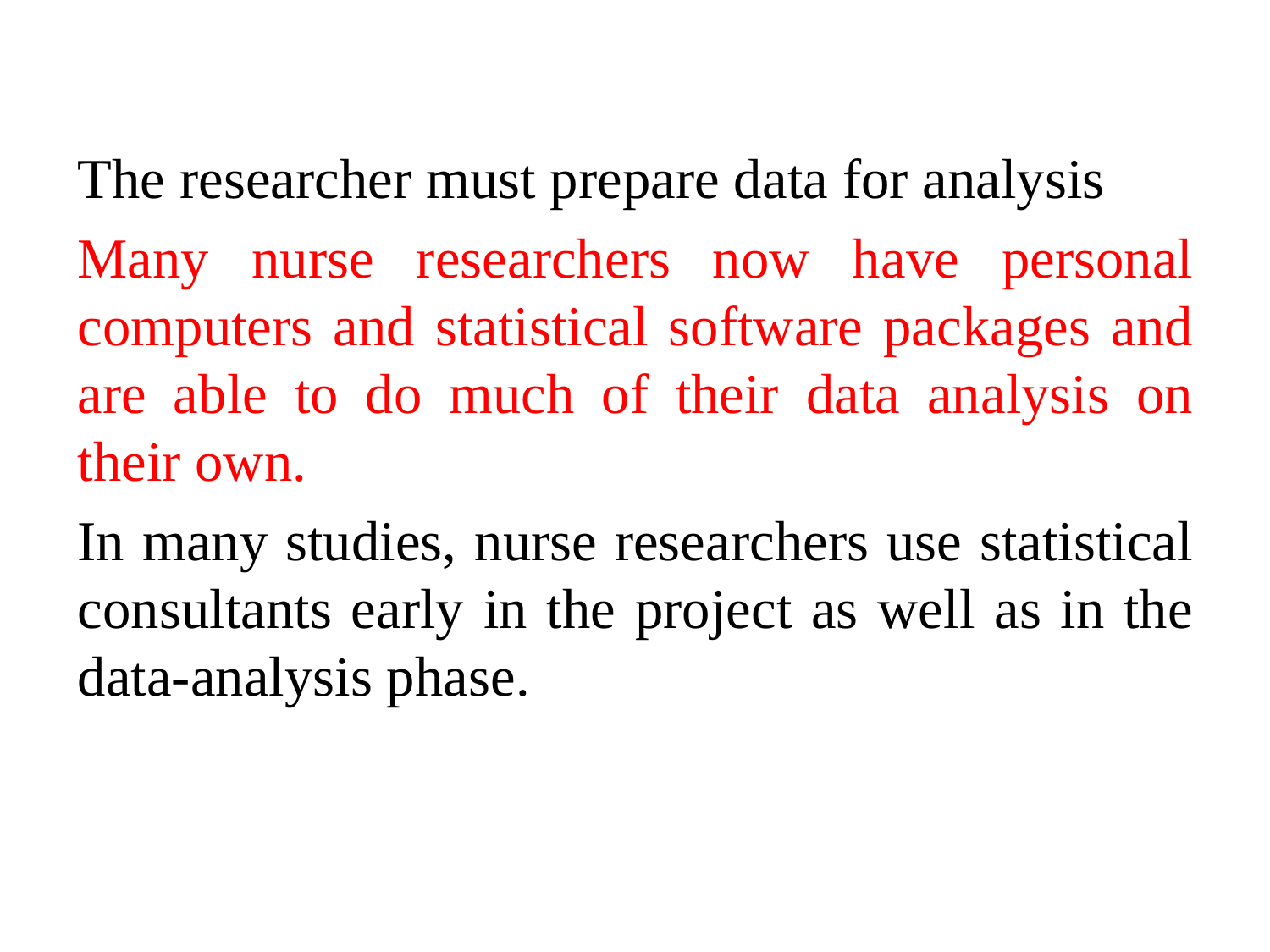

The researcher must prepare data for analysis
Many nurse researchers now have personal computers and statistical software packages and are able to do much of their data analysis on their own.
In many studies, nurse researchers use statistical consultants early in the project as well as in the data-analysis phase.